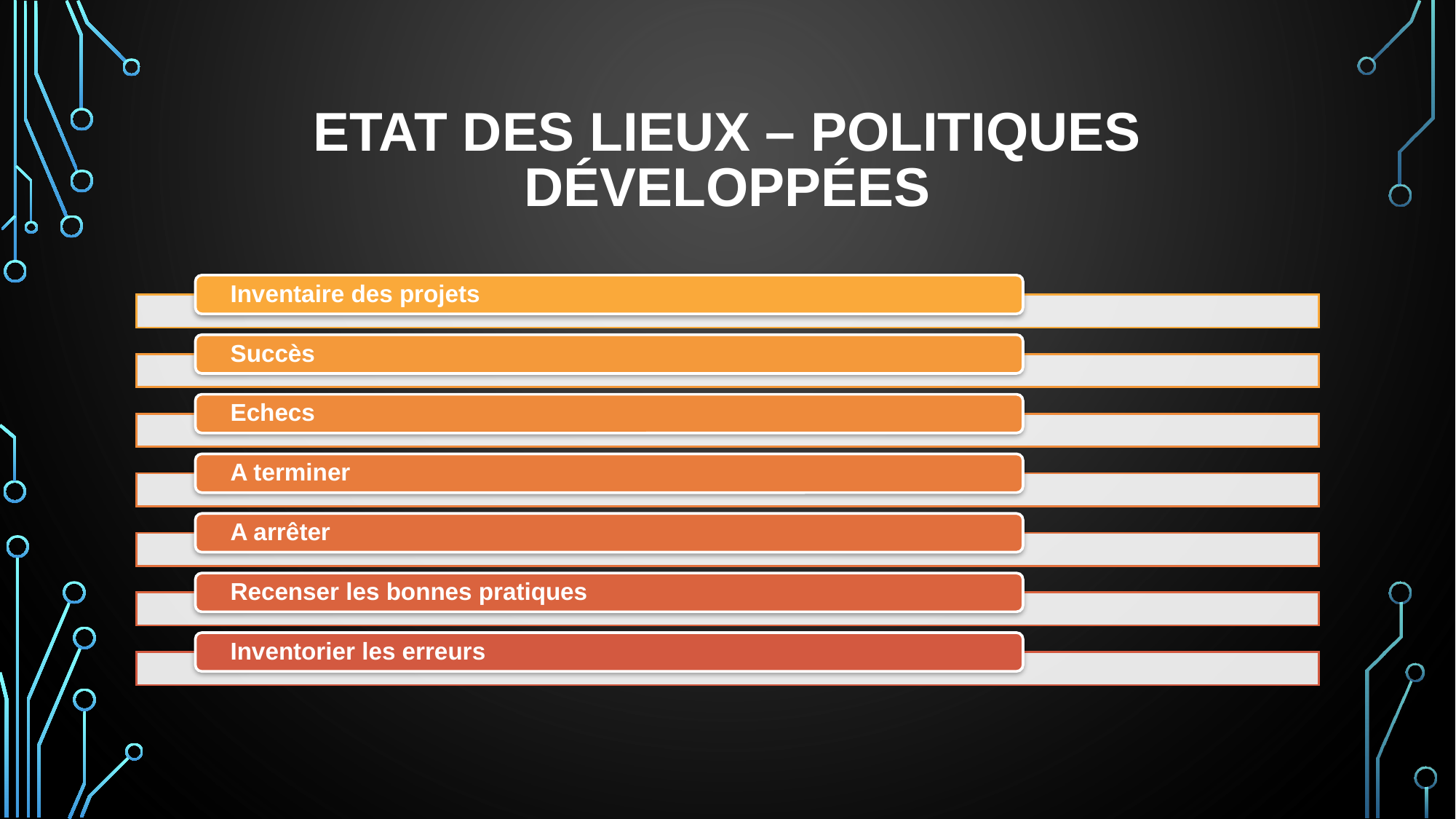

# Etat des lieux – Politiques développées
Inventaire des projets
Succès
Echecs
A terminer
A arrêter
Recenser les bonnes pratiques
Inventorier les erreurs